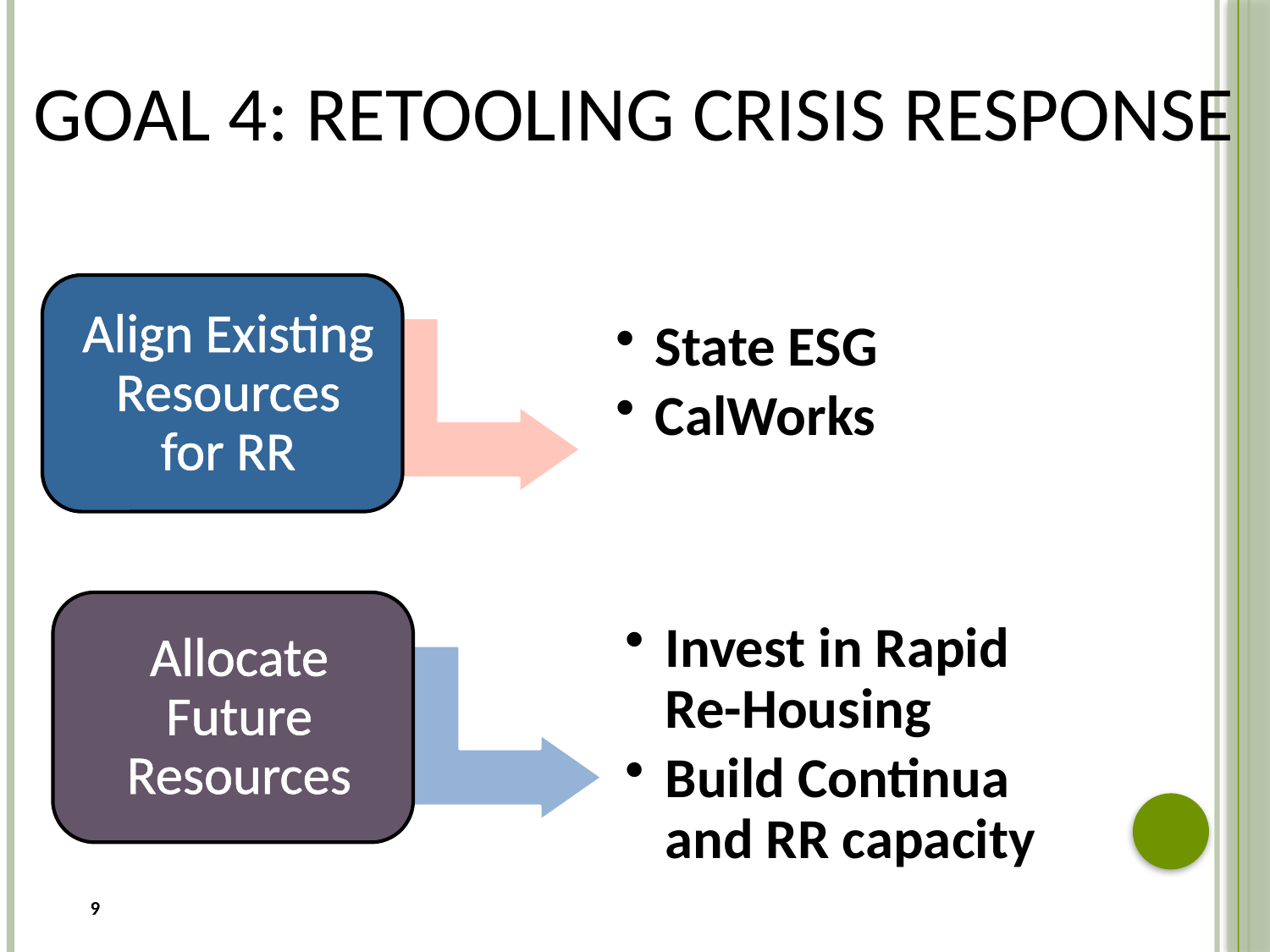

# Goal 4: Retooling Crisis Response

Align Existing Resources for RR
State ESG
CalWorks
Allocate Future Resources
Invest in Rapid Re-Housing
Build Continua and RR capacity
9